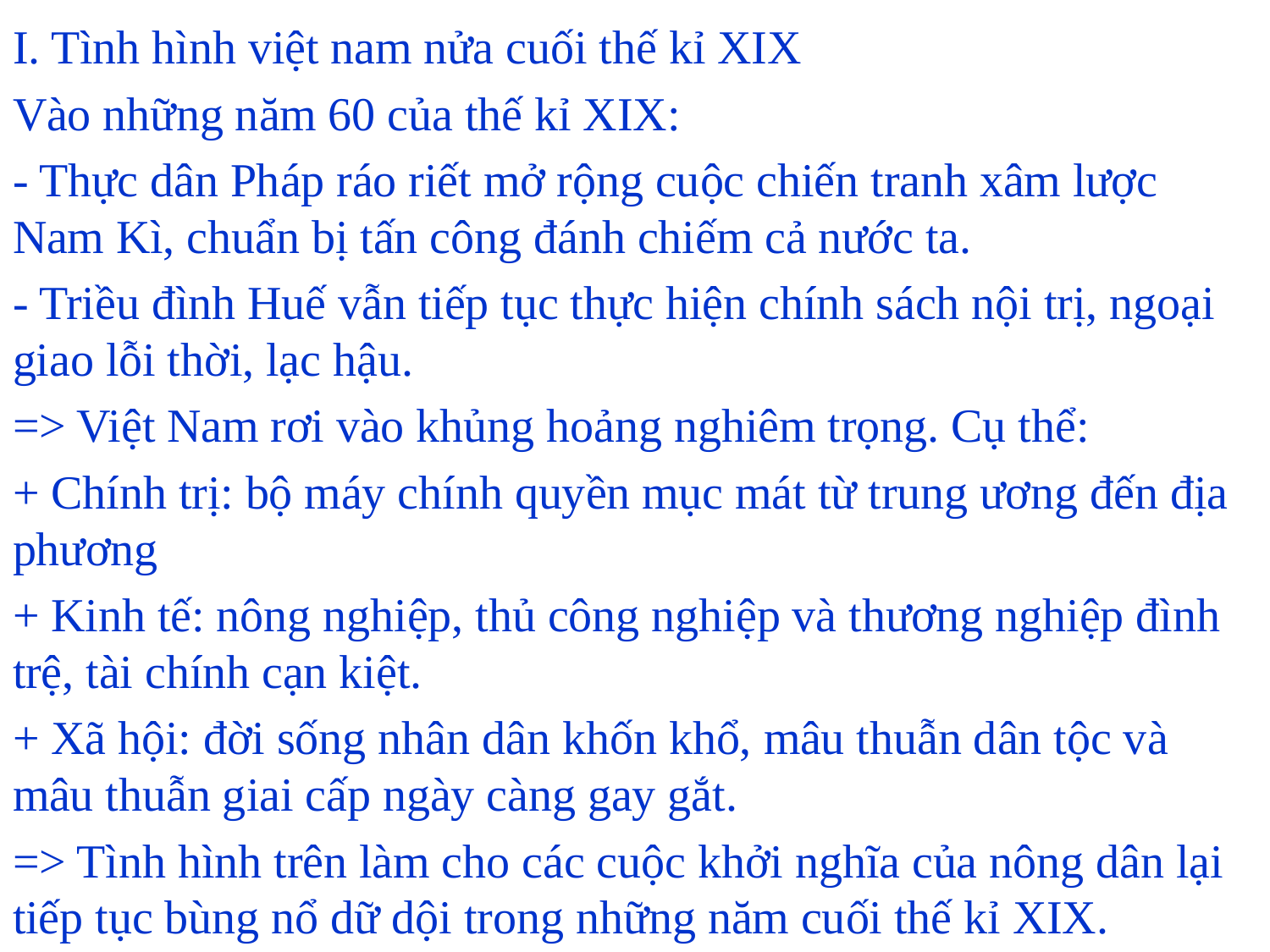

I. Tình hình việt nam nửa cuối thế kỉ XIX
Vào những năm 60 của thế kỉ XIX:
- Thực dân Pháp ráo riết mở rộng cuộc chiến tranh xâm lược Nam Kì, chuẩn bị tấn công đánh chiếm cả nước ta.
- Triều đình Huế vẫn tiếp tục thực hiện chính sách nội trị, ngoại giao lỗi thời, lạc hậu.
=> Việt Nam rơi vào khủng hoảng nghiêm trọng. Cụ thể:
+ Chính trị: bộ máy chính quyền mục mát từ trung ương đến địa phương
+ Kinh tế: nông nghiệp, thủ công nghiệp và thương nghiệp đình trệ, tài chính cạn kiệt.
+ Xã hội: đời sống nhân dân khốn khổ, mâu thuẫn dân tộc và mâu thuẫn giai cấp ngày càng gay gắt.
=> Tình hình trên làm cho các cuộc khởi nghĩa của nông dân lại tiếp tục bùng nổ dữ dội trong những năm cuối thế kỉ XIX.